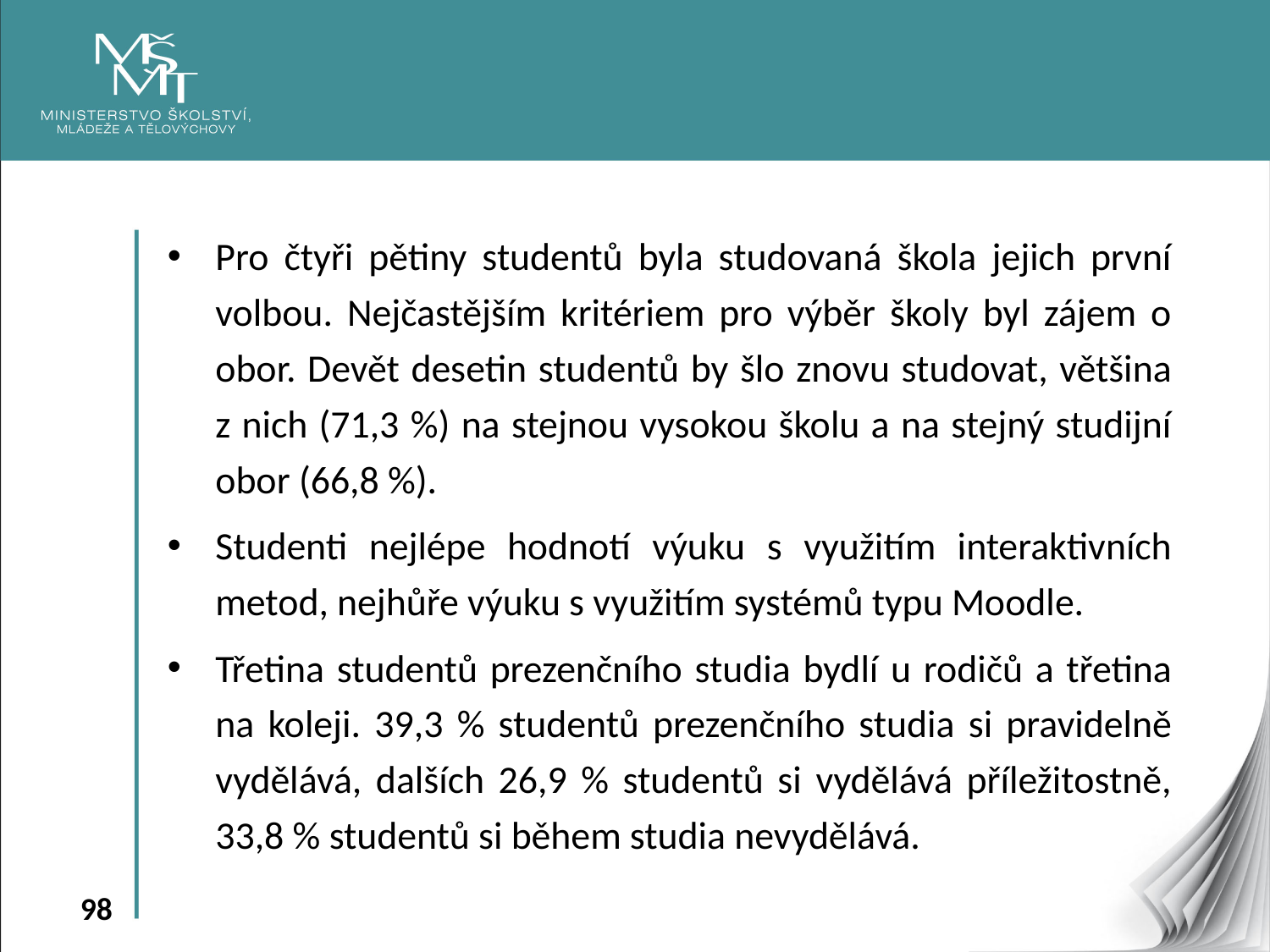

Pro čtyři pětiny studentů byla studovaná škola jejich první volbou. Nejčastějším kritériem pro výběr školy byl zájem o obor. Devět desetin studentů by šlo znovu studovat, většina z nich (71,3 %) na stejnou vysokou školu a na stejný studijní obor (66,8 %).
Studenti nejlépe hodnotí výuku s využitím interaktivních metod, nejhůře výuku s využitím systémů typu Moodle.
Třetina studentů prezenčního studia bydlí u rodičů a třetina na koleji. 39,3 % studentů prezenčního studia si pravidelně vydělává, dalších 26,9 % studentů si vydělává příležitostně, 33,8 % studentů si během studia nevydělává.